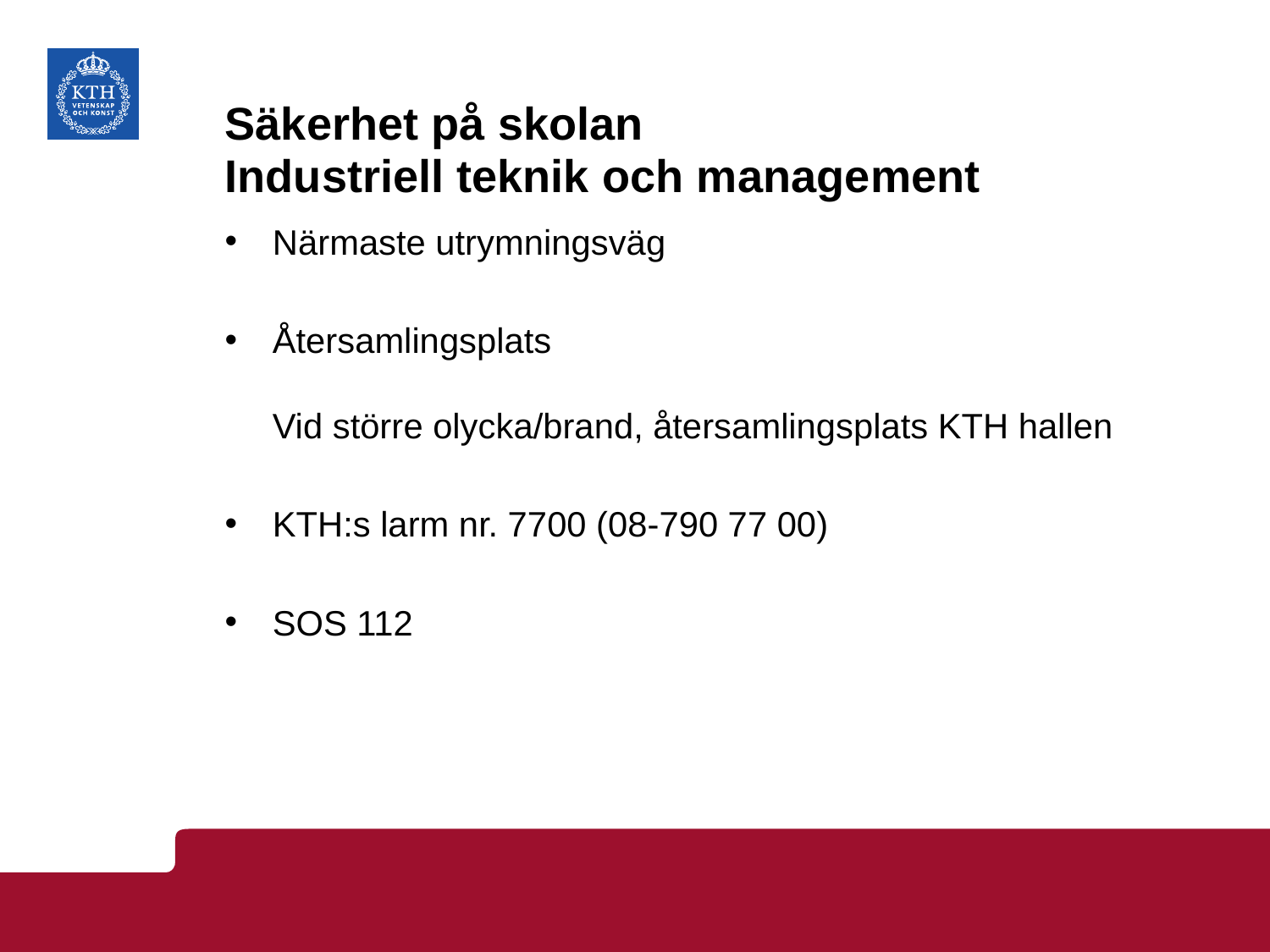

# Säkerhet på skolan Industriell teknik och management
Närmaste utrymningsväg

Återsamlingsplats
Vid större olycka/brand, återsamlingsplats KTH hallen

KTH:s larm nr. 7700 (08-790 77 00)

SOS 112